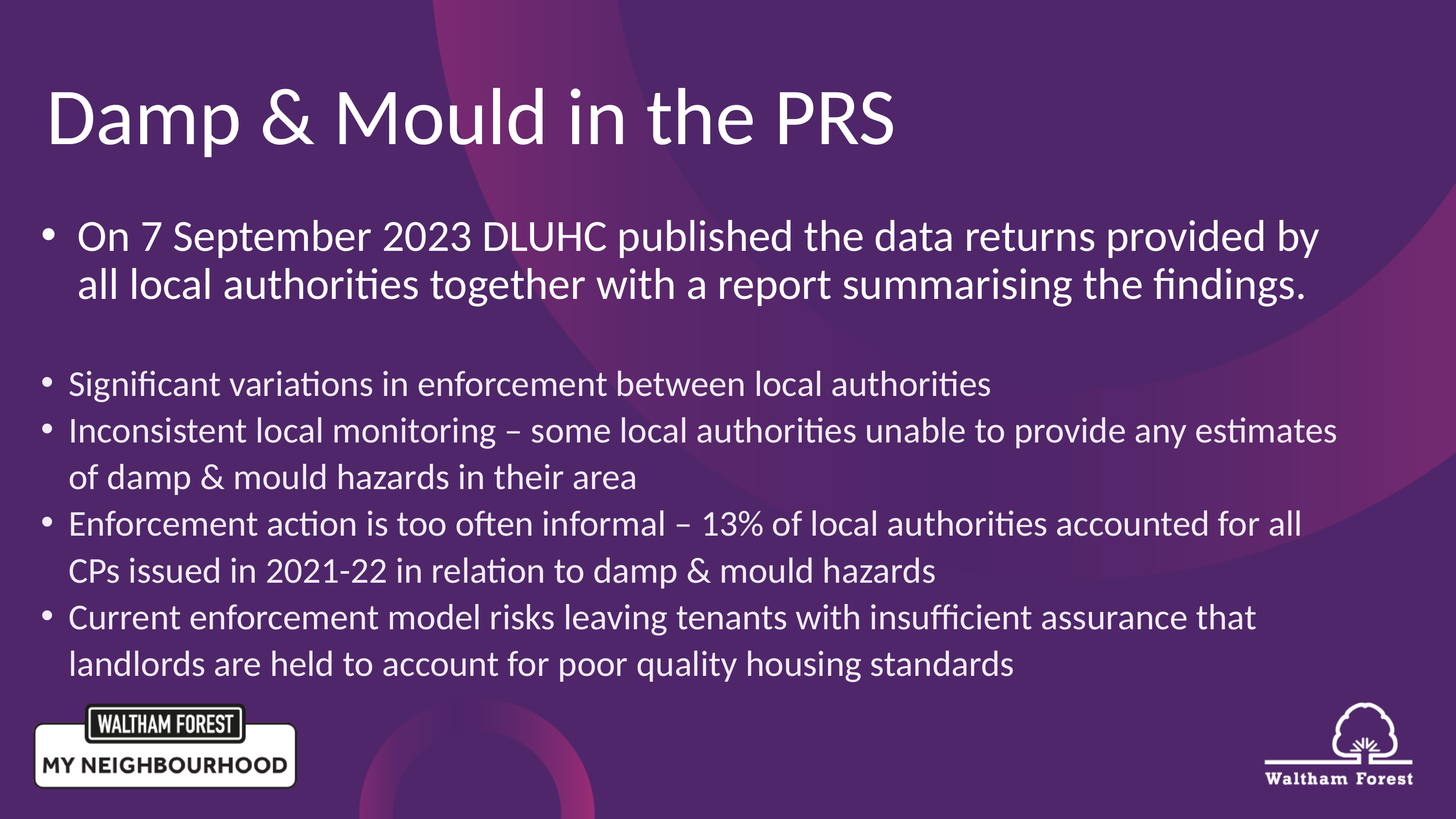

# Damp & Mould in the PRS

On 7 September 2023 DLUHC published the data returns provided by all local authorities together with a report summarising the findings.

Significant variations in enforcement between local authorities
Inconsistent local monitoring – some local authorities unable to provide any estimates of damp & mould hazards in their area
Enforcement action is too often informal – 13% of local authorities accounted for all CPs issued in 2021-22 in relation to damp & mould hazards
Current enforcement model risks leaving tenants with insufficient assurance that landlords are held to account for poor quality housing standards